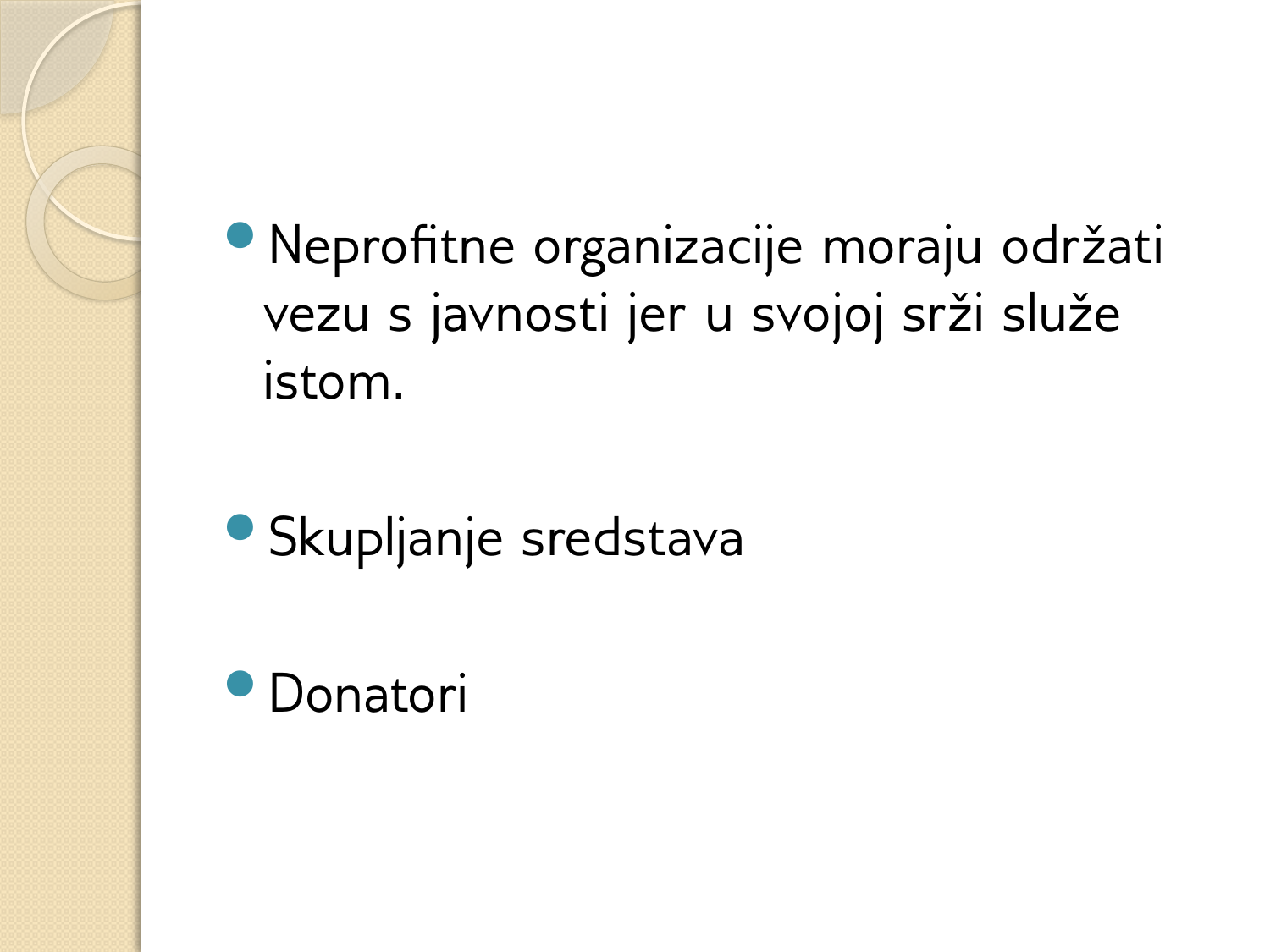

#
Neprofitne organizacije moraju održati vezu s javnosti jer u svojoj srži služe istom.

Skupljanje sredstava

Donatori